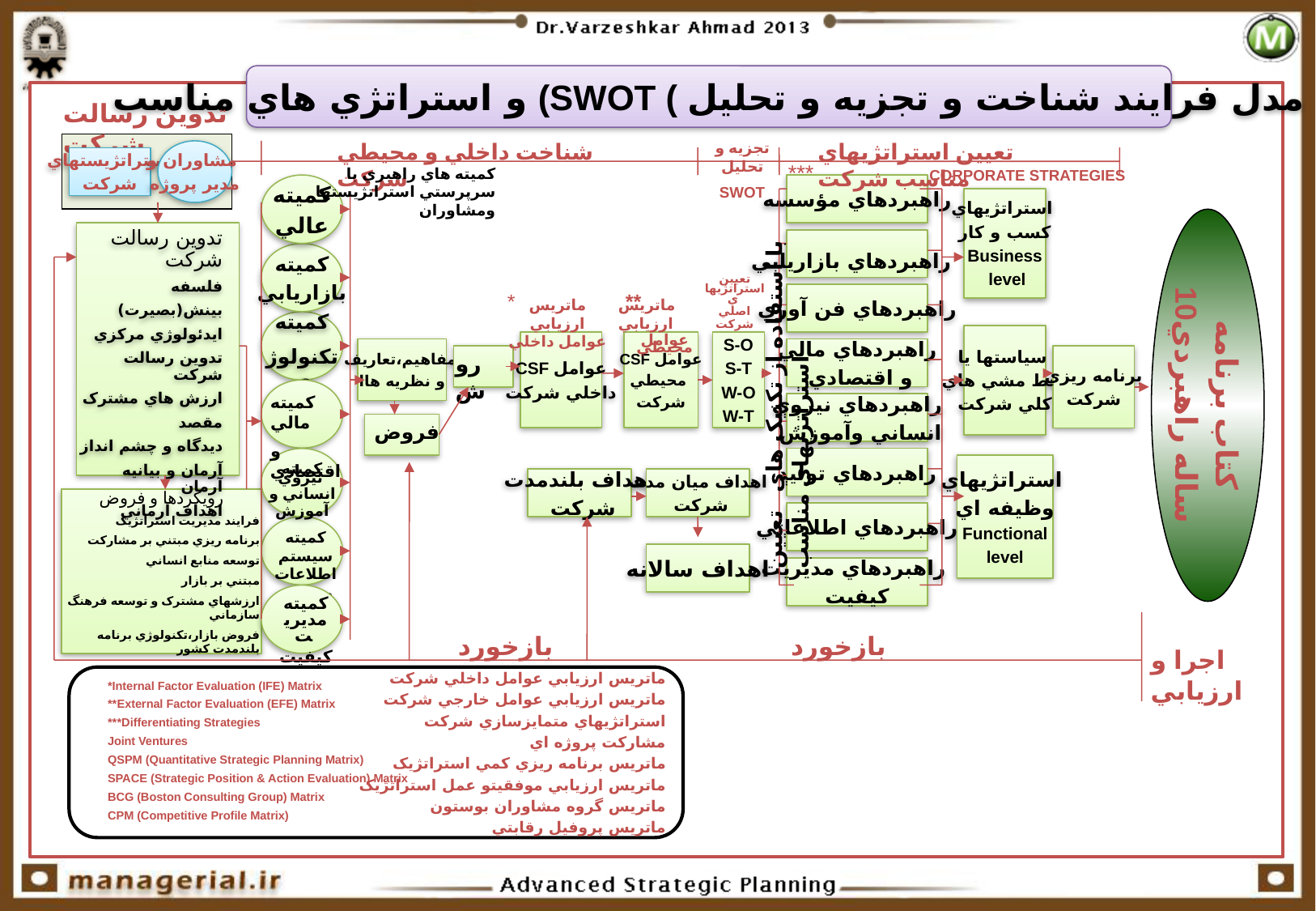

و استراتژي هاي مناسب (SWOT ( مدل فرايند شناخت و تجزيه و تحليل

تدوين رسالت شرکت

شناخت داخلي و محيطي شرکت
تجزيه و تحليل
SWOT
تعيين استراتژيهاي مناسب شرکت
مشاوران و
مدير پروژه

استراتژيستهاي
شرکت

***
کميته هاي راهبري با سرپرستي استراتژيستها ومشاوران

CORPORATE STRATEGIES
کميته
عالي
راهبردهاي مؤسسه

استراتژيهاي
کسب و کار
Business
 level

کتاب برنامه
10ساله راهبردي
تدوين رسالت شرکت
فلسفه
بينش(بصيرت)
ايدئولوژي مرکزي
تدوين رسالت شرکت
ارزش هاي مشترک
مقصد
ديدگاه و چشم انداز
آرمان و بيانيه آرمان
اهداف آرماني

راهبردهاي بازاريابي

کميته
بازاريابي

تعيين استراتژيهاي
اصلي
شرکت

*
**
راهبردهاي فن آوري
ماتريس ارزيابي عوامل داخلي
ماتريس ارزيابي
عوامل محيطي
کميته
تکنولوژي

سياستها يا
خط مشي هاي
کلي شرکت
CSF عوامل
داخلي شرکت
CSF عوامل
محيطي
شرکت
S-O
S-T
W-O
W-T
مفاهيم،تعاريف
و نظريه هاا
راهبردهاي مالي
 و اقتصادي

روش

برنامه ريزي
شرکت
با استفاده از تکنيک هاي   تعيين استراتژيهاي مناسب

کميته مالي
و اقتصادي

راهبردهاي نيروي
 انساني وآموزش

فروض

راهبردهاي توليد

استراتژيهاي
وظيفه اي
Functional
level
کميته نيروي
انساني و
آموزش

اهداف بلندمدت
 شرکت
اهداف ميان مدت
 شرکت

رويکردها و فروض
فرايند مديريت استراتژيک
برنامه ريزي مبتني بر مشارکت
توسعه منابع انساني
مبتني بر بازار
ارزشهاي مشترک و توسعه فرهنگ سازماني
فروض بازار،تکنولوژي برنامه بلندمدت کشور

راهبردهاي اطلاعاتي

کميته سيستم اطلاعات مديريت

اهداف سالانه

راهبردهاي مديريت
کيفيت

کميته مديريت
کيفيت

بازخورد
بازخورد
اجرا و ارزيابي

ماتريس ارزيابي عوامل داخلي شرکت
ماتريس ارزيابي عوامل خارجي شرکت
استراتژيهاي متمايزسازي شرکت
مشارکت پروژه اي
ماتريس برنامه ريزي کمي استراتژيک
ماتريس ارزيابي موفقيتو عمل استراتژيک
ماتريس گروه مشاوران بوستون
ماتريس پروفيل رقابتي
*Internal Factor Evaluation (IFE) Matrix
**External Factor Evaluation (EFE) Matrix
***Differentiating Strategies
Joint Ventures
QSPM (Quantitative Strategic Planning Matrix)
SPACE (Strategic Position & Action Evaluation) Matrix
BCG (Boston Consulting Group) Matrix
CPM (Competitive Profile Matrix)